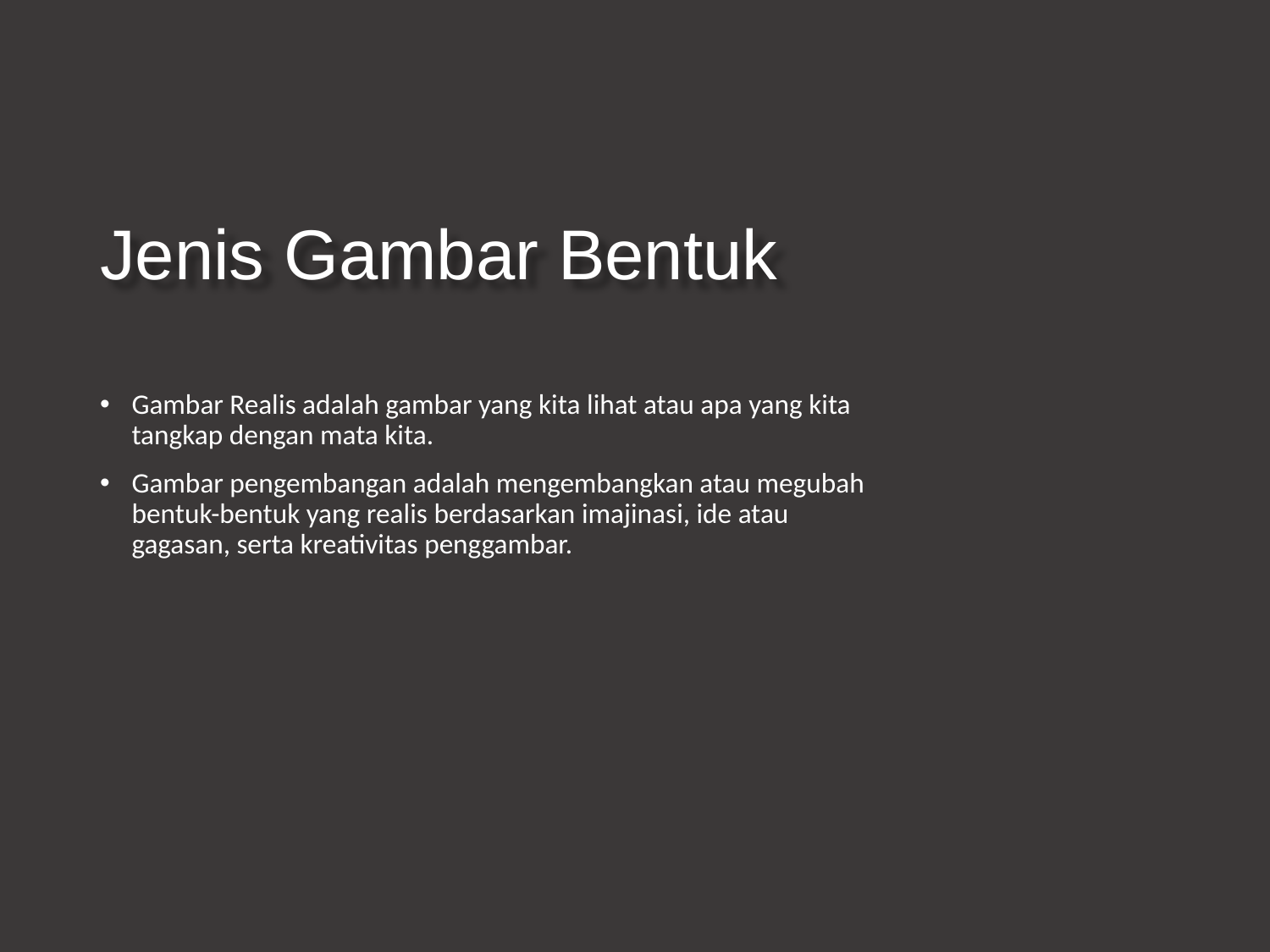

# Jenis Gambar Bentuk
Gambar Realis adalah gambar yang kita lihat atau apa yang kita tangkap dengan mata kita.
Gambar pengembangan adalah mengembangkan atau megubah bentuk-bentuk yang realis berdasarkan imajinasi, ide atau gagasan, serta kreativitas penggambar.